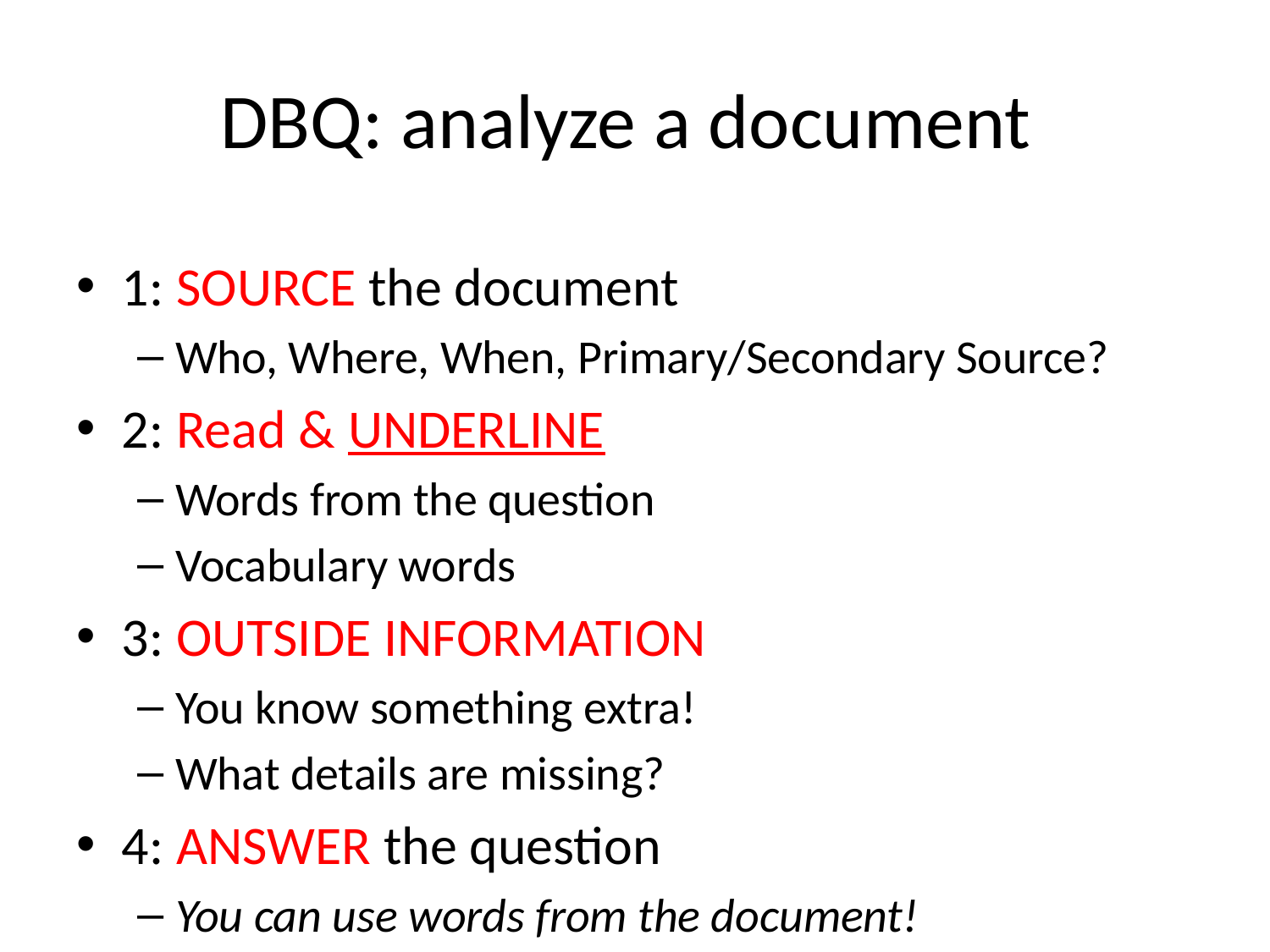

# DBQ: analyze a document
1: SOURCE the document
Who, Where, When, Primary/Secondary Source?
2: Read & UNDERLINE
Words from the question
Vocabulary words
3: OUTSIDE INFORMATION
You know something extra!
What details are missing?
4: ANSWER the question
You can use words from the document!